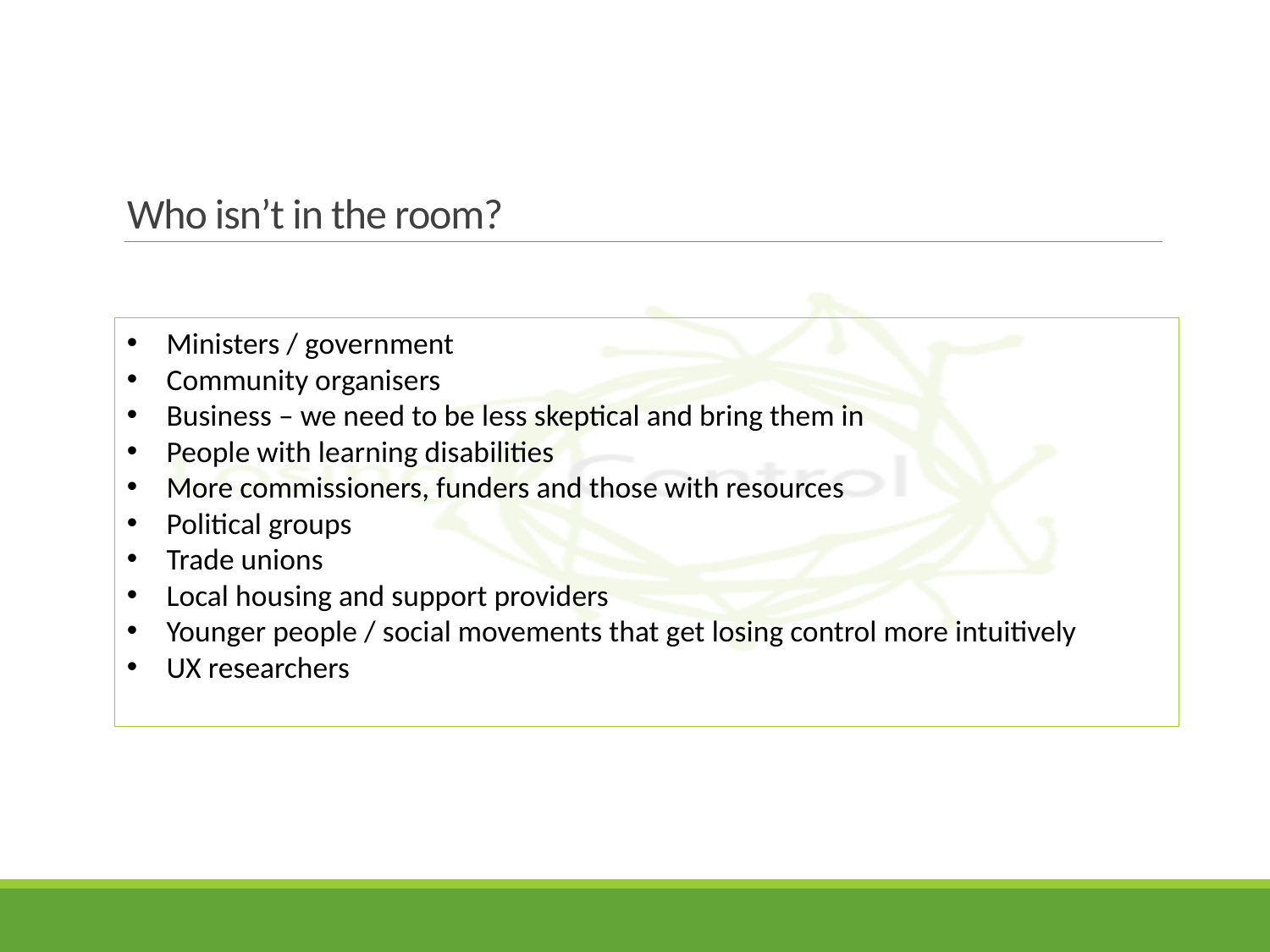

# Who isn’t in the room?
Ministers / government
Community organisers
Business – we need to be less skeptical and bring them in
People with learning disabilities
More commissioners, funders and those with resources
Political groups
Trade unions
Local housing and support providers
Younger people / social movements that get losing control more intuitively
UX researchers